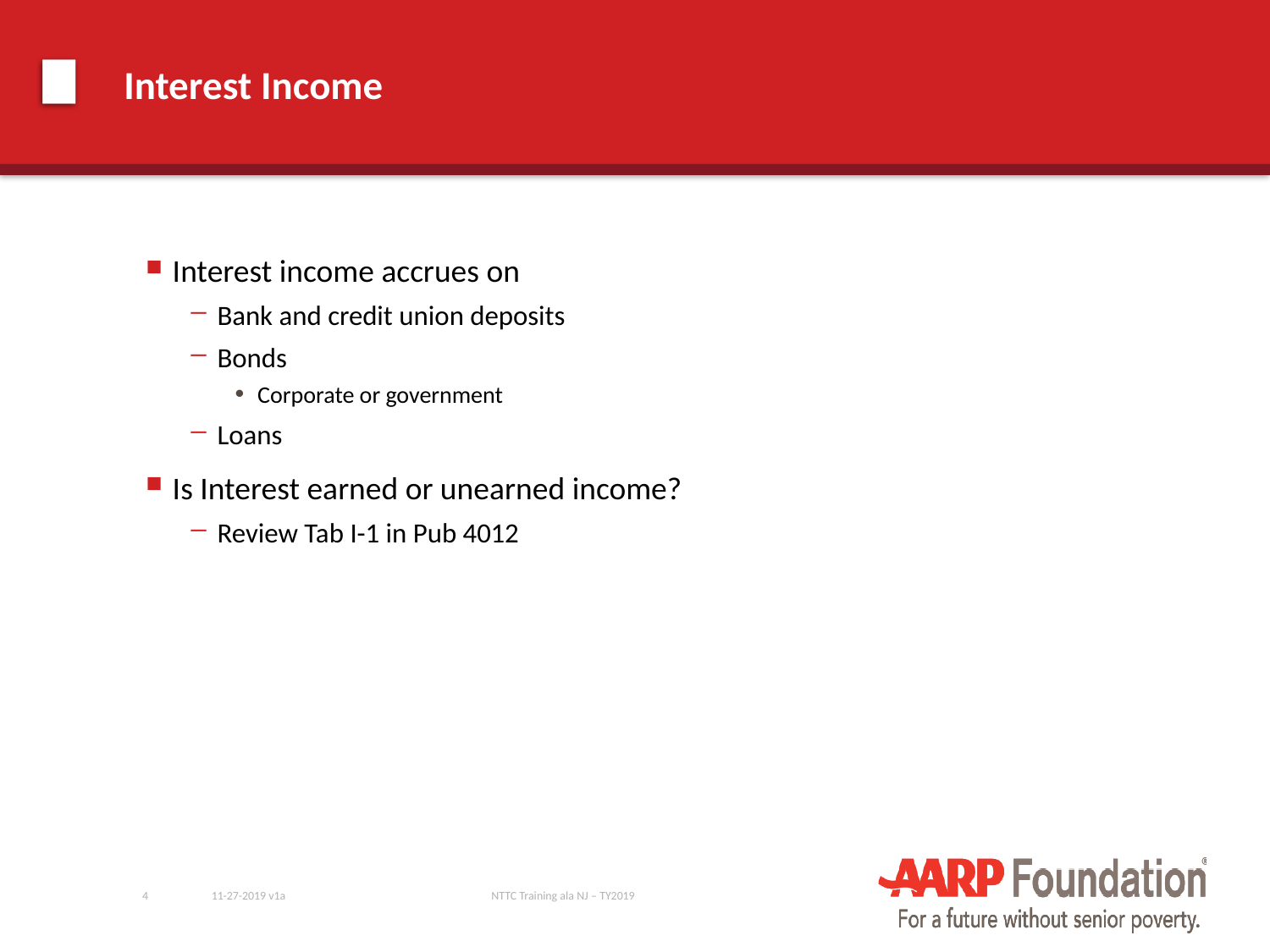

# Interest Income
Interest income accrues on
Bank and credit union deposits
Bonds
Corporate or government
Loans
Is Interest earned or unearned income?
Review Tab I-1 in Pub 4012

4
11-27-2019 v1a
NTTC Training ala NJ – TY2019